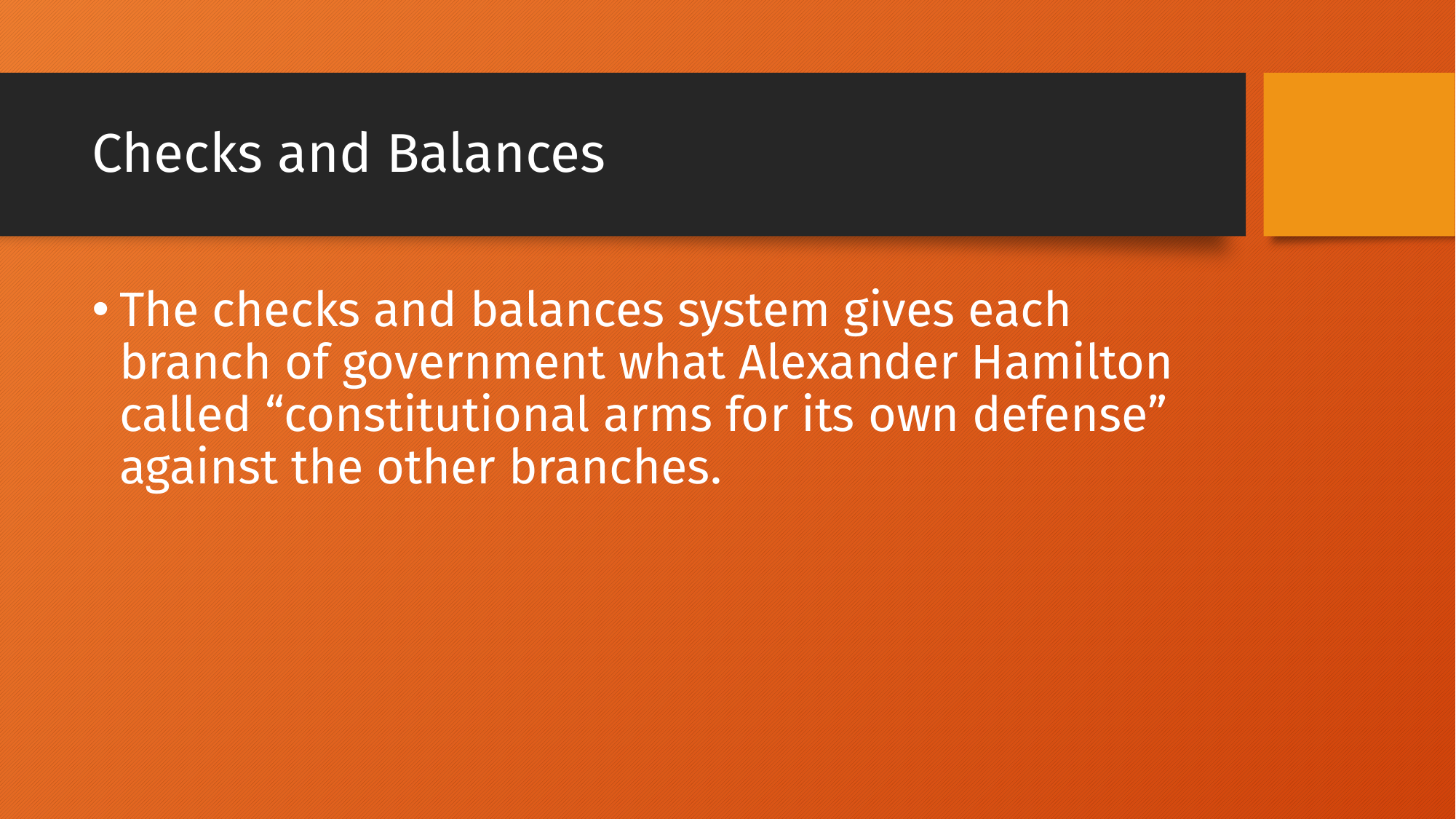

# Checks and Balances
The checks and balances system gives each branch of government what Alexander Hamilton called “constitutional arms for its own defense” against the other branches.